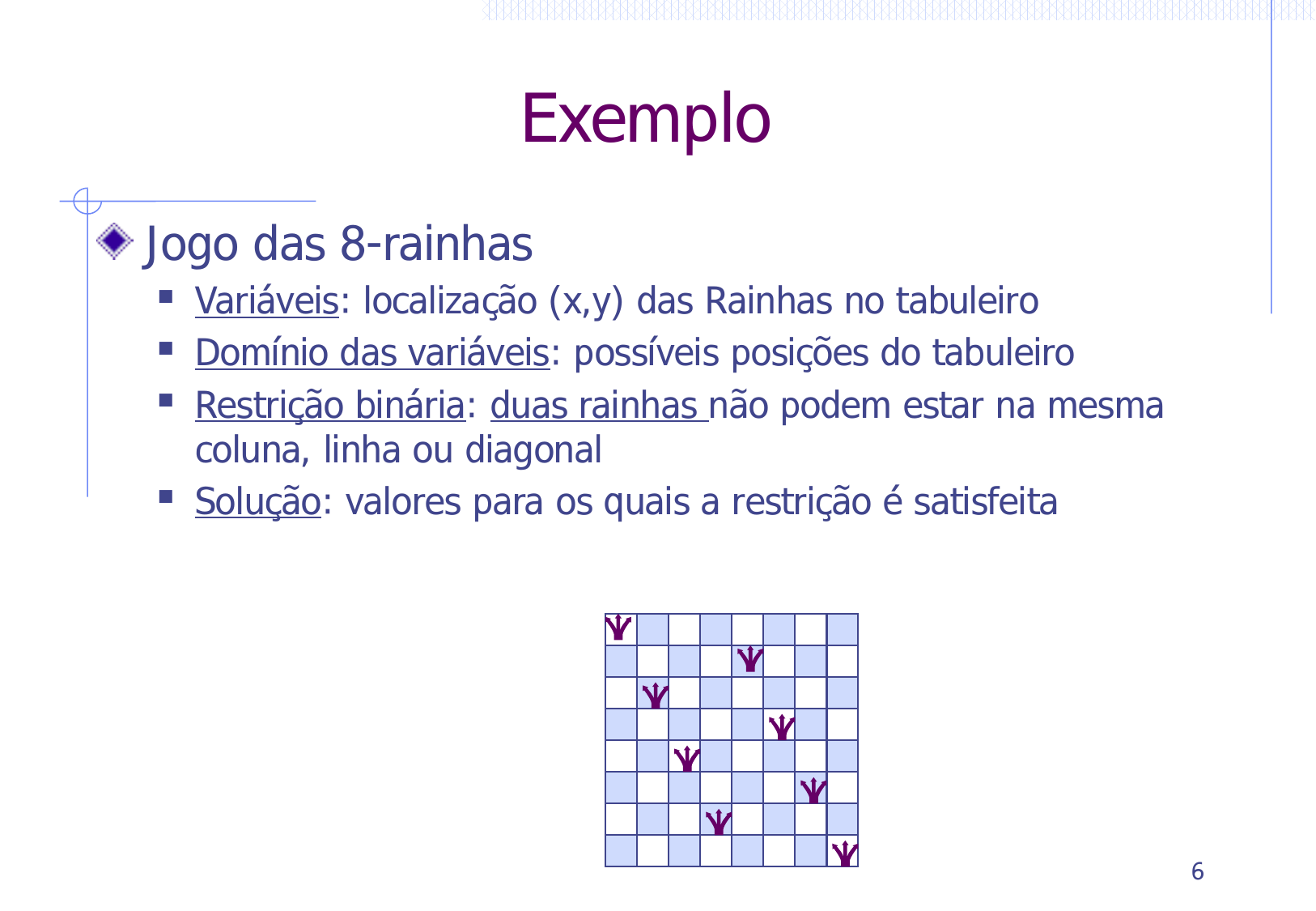

# Exemplo
Jogo das 8-rainhas
Variáveis: localização (x,y) das Rainhas no tabuleiro
Domínio das variáveis: possíveis posições do tabuleiro
Restrição binária: duas rainhas não podem estar na mesma coluna, linha ou diagonal
Solução: valores para os quais a restrição é satisfeita

6